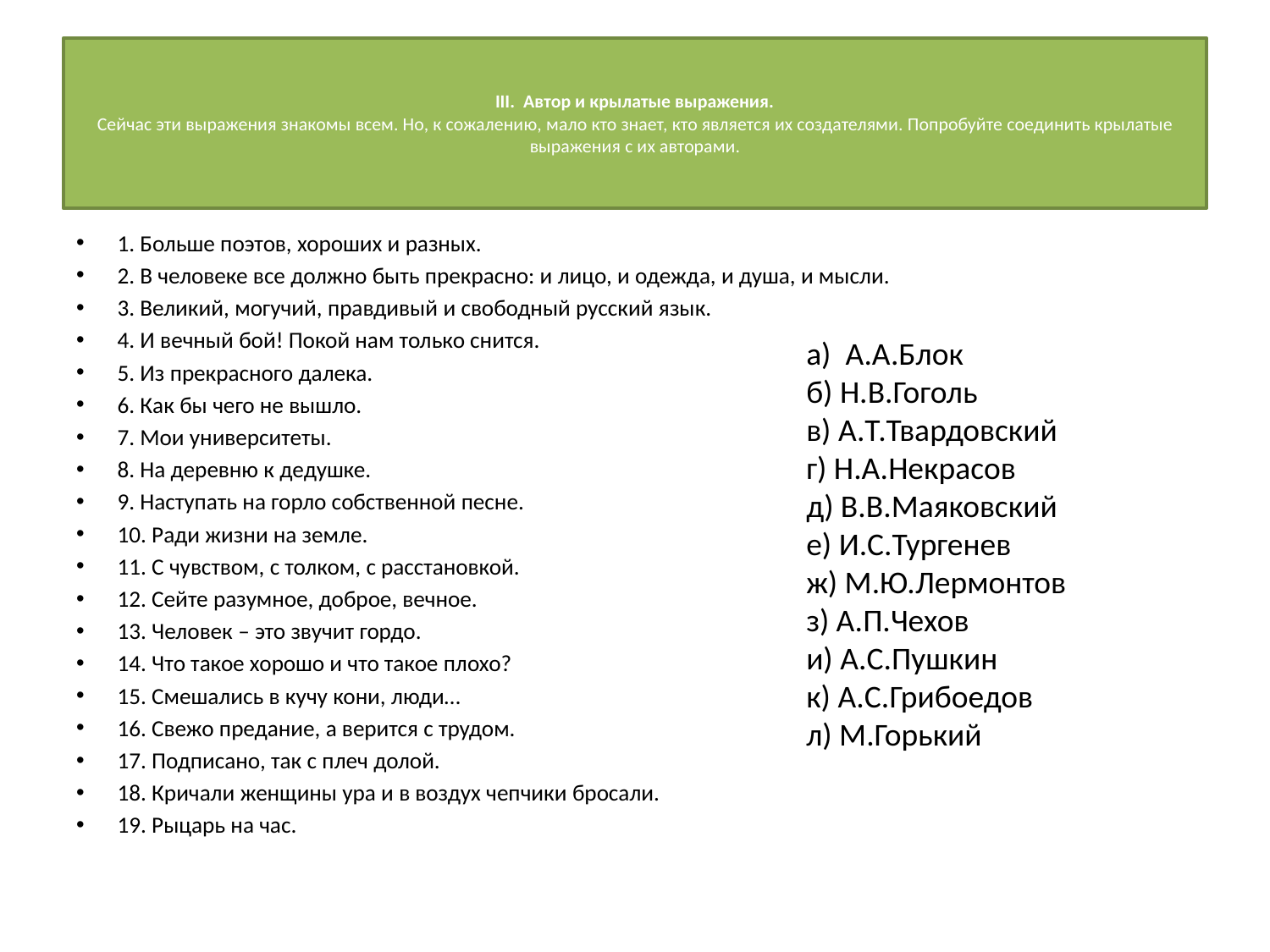

# III.  Автор и крылатые выражения. Сейчас эти выражения знакомы всем. Но, к сожалению, мало кто знает, кто является их создателями. Попробуйте соединить крылатые выражения с их авторами.
1. Больше поэтов, хороших и разных.
2. В человеке все должно быть прекрасно: и лицо, и одежда, и душа, и мысли.
3. Великий, могучий, правдивый и свободный русский язык.
4. И вечный бой! Покой нам только снится.
5. Из прекрасного далека.
6. Как бы чего не вышло.
7. Мои университеты.
8. На деревню к дедушке.
9. Наступать на горло собственной песне.
10. Ради жизни на земле.
11. С чувством, с толком, с расстановкой.
12. Сейте разумное, доброе, вечное.
13. Человек – это звучит гордо.
14. Что такое хорошо и что такое плохо?
15. Смешались в кучу кони, люди…
16. Свежо предание, а верится с трудом.
17. Подписано, так с плеч долой.
18. Кричали женщины ура и в воздух чепчики бросали.
19. Рыцарь на час.

а)  А.А.Блок
б) Н.В.Гоголь
в) А.Т.Твардовский
г) Н.А.Некрасов
д) В.В.Маяковский
е) И.С.Тургенев
ж) М.Ю.Лермонтов
з) А.П.Чехов
и) А.С.Пушкин
к) А.С.Грибоедов
л) М.Горький